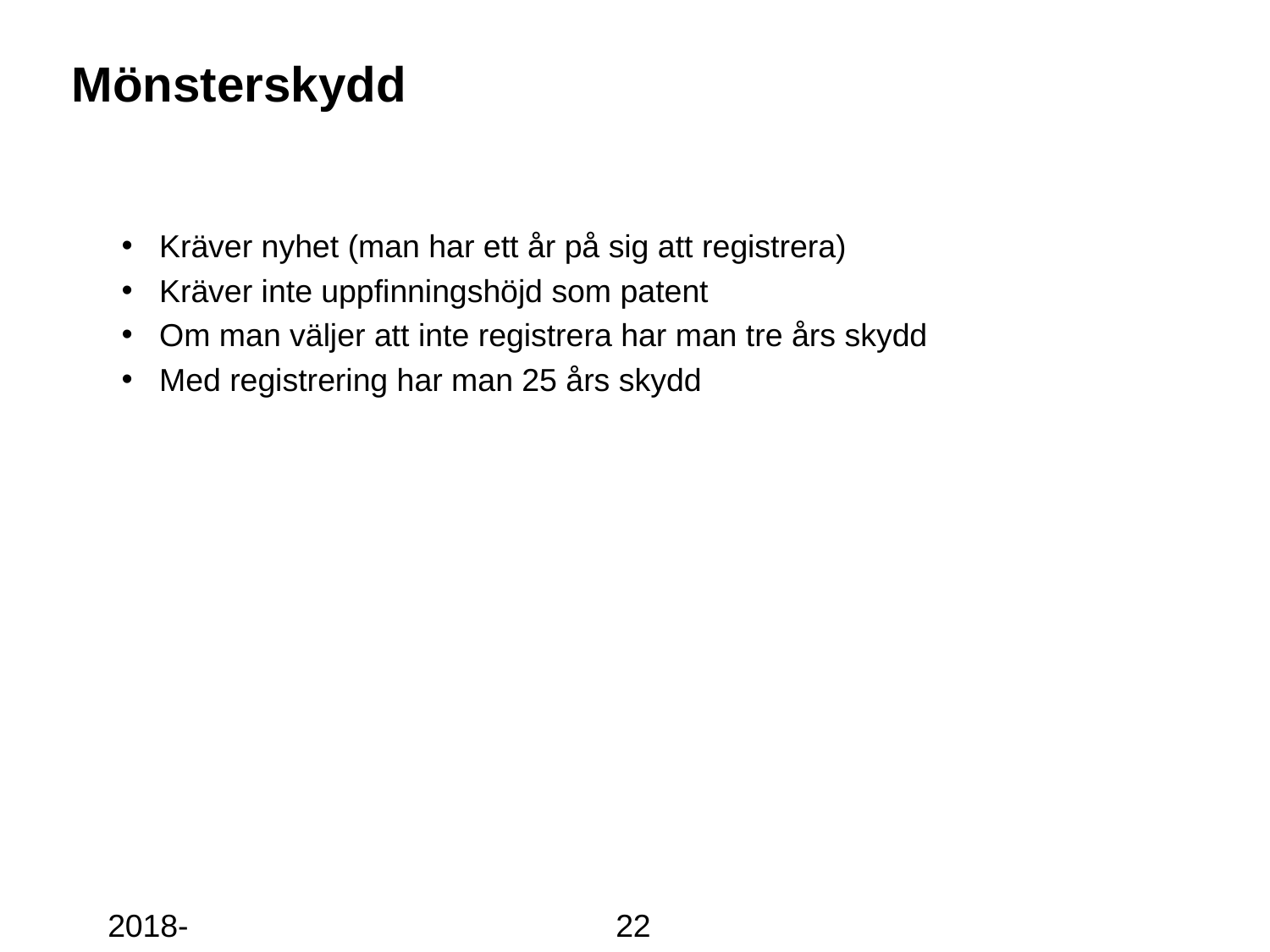

# Mönsterskydd
Kräver nyhet (man har ett år på sig att registrera)
Kräver inte uppfinningshöjd som patent
Om man väljer att inte registrera har man tre års skydd
Med registrering har man 25 års skydd

2018-01-22
22